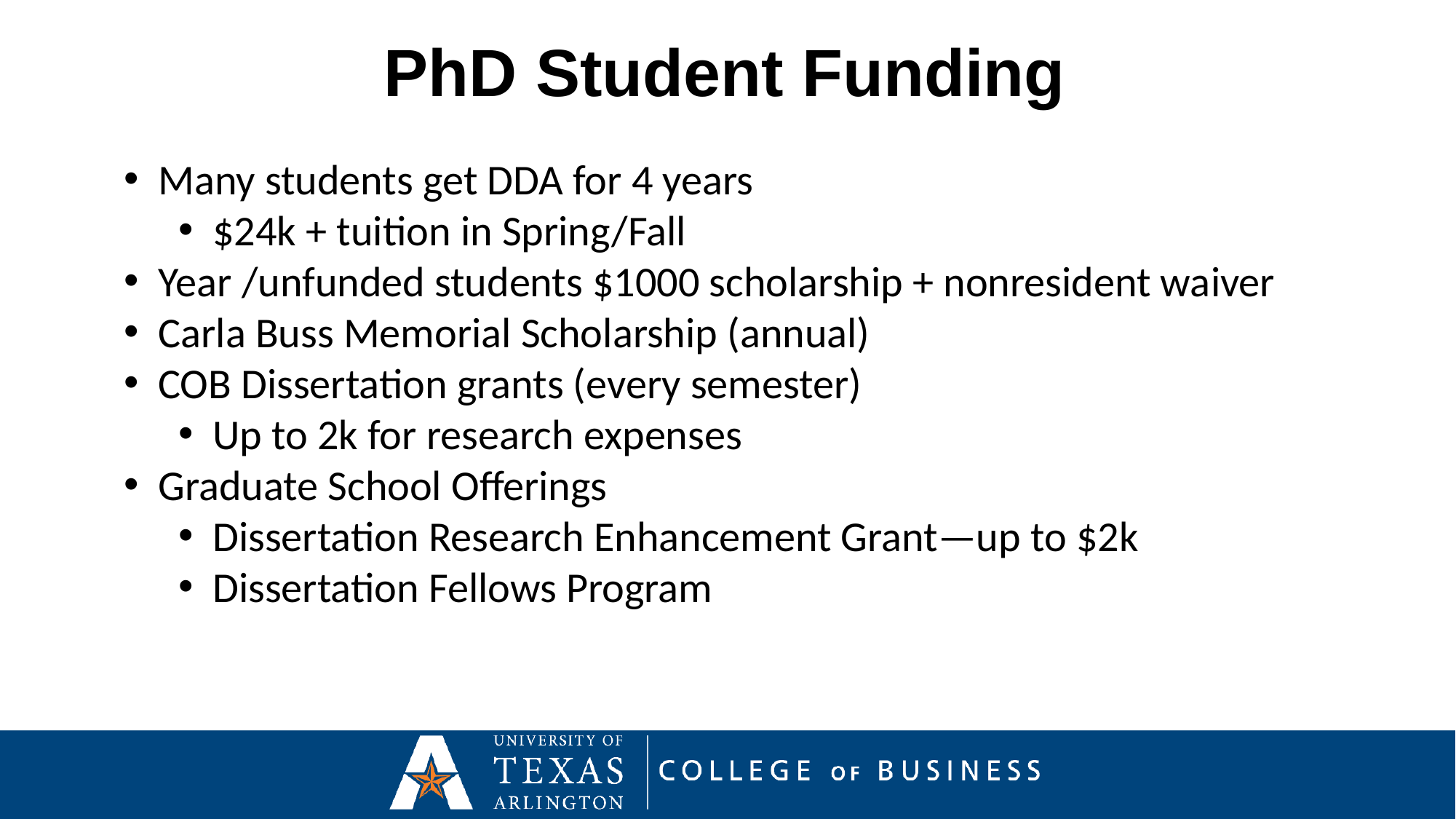

PhD Student Funding
Many students get DDA for 4 years
$24k + tuition in Spring/Fall
Year /unfunded students $1000 scholarship + nonresident waiver
Carla Buss Memorial Scholarship (annual)
COB Dissertation grants (every semester)
Up to 2k for research expenses
Graduate School Offerings
Dissertation Research Enhancement Grant—up to $2k
Dissertation Fellows Program